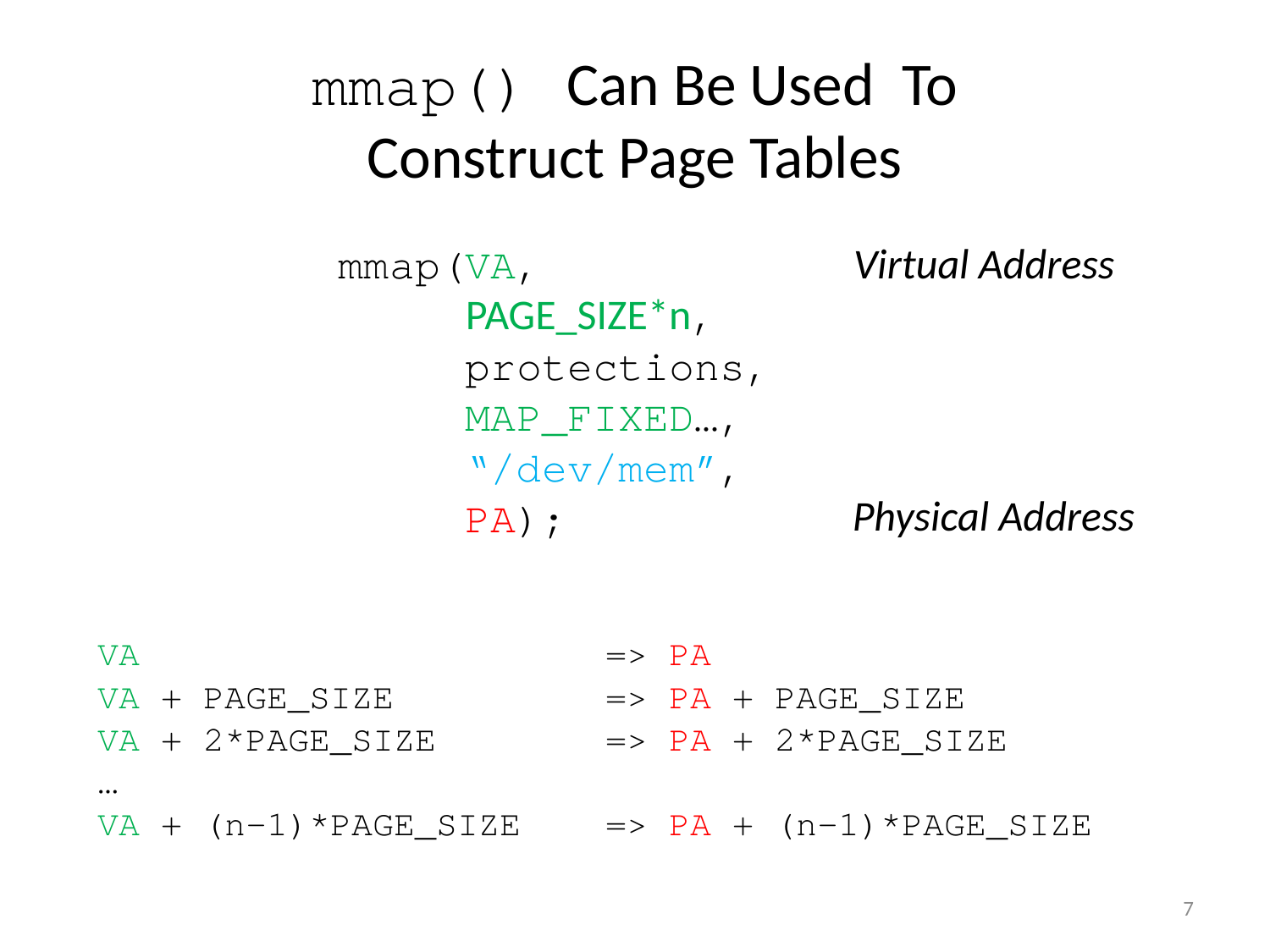

# mmap() Can Be Used  To Construct Page Tables
            mmap(VA,
                 PAGE_SIZE*n,
                 protections,
                 MAP_FIXED…,
                 “/dev/mem”,
                 PA);
Virtual Address
Physical Address

VA 				=> PA
VA + PAGE_SIZE 		=> PA + PAGE_SIZE
VA + 2*PAGE_SIZE		=> PA + 2*PAGE_SIZE
…
VA + (n-1)*PAGE_SIZE 	=> PA + (n-1)*PAGE_SIZE

7